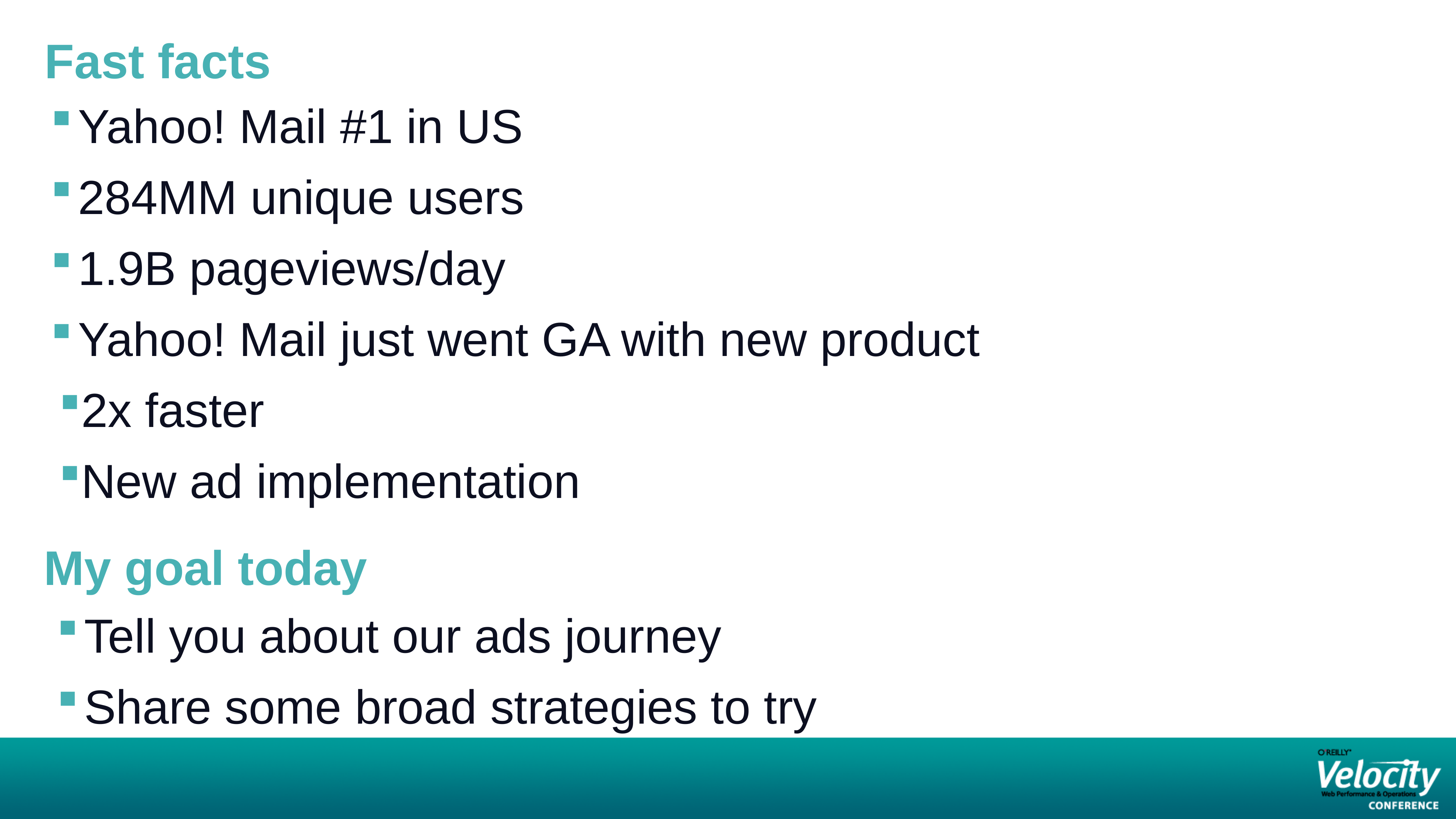

# Fast facts
Yahoo! Mail #1 in US
284MM unique users
1.9B pageviews/day
Yahoo! Mail just went GA with new product
2x faster
New ad implementation
My goal today
Tell you about our ads journey
Share some broad strategies to try